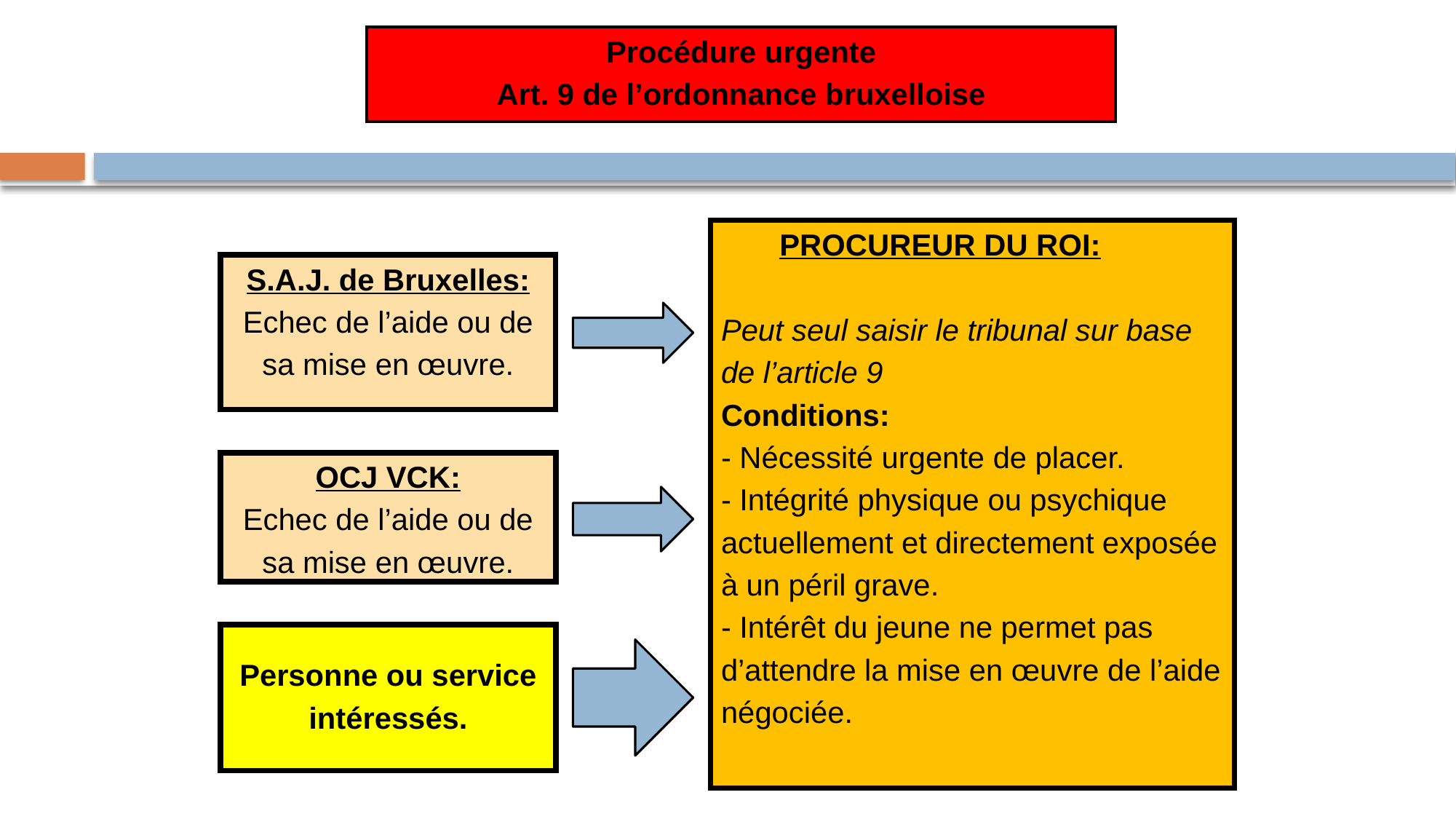

Procédure urgente
Art. 9 de l’ordonnance bruxelloise
       PROCUREUR DU ROI:

Peut seul saisir le tribunal sur base
de l’article 9
Conditions:
- Nécessité urgente de placer.
- Intégrité physique ou psychique
actuellement et directement exposée
à un péril grave.
- Intérêt du jeune ne permet pas
d’attendre la mise en œuvre de l’aide
négociée.
S.A.J. de Bruxelles:
Echec de l’aide ou de
sa mise en œuvre.

OCJ VCK:
Echec de l’aide ou de
sa mise en œuvre.

Personne ou service
intéressés.